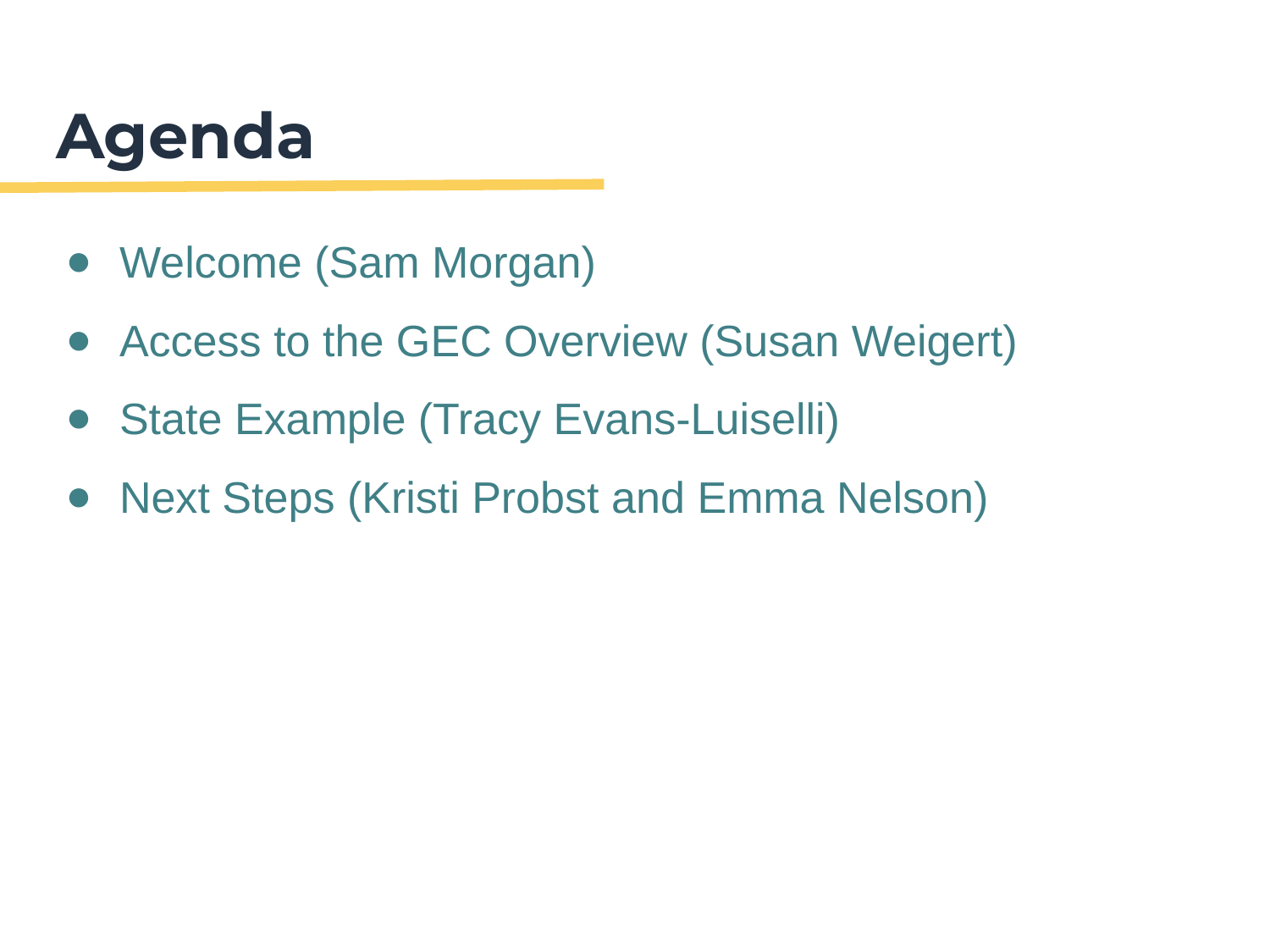

# Agenda
Welcome (Sam Morgan)
Access to the GEC Overview (Susan Weigert)
State Example (Tracy Evans-Luiselli)
Next Steps (Kristi Probst and Emma Nelson)